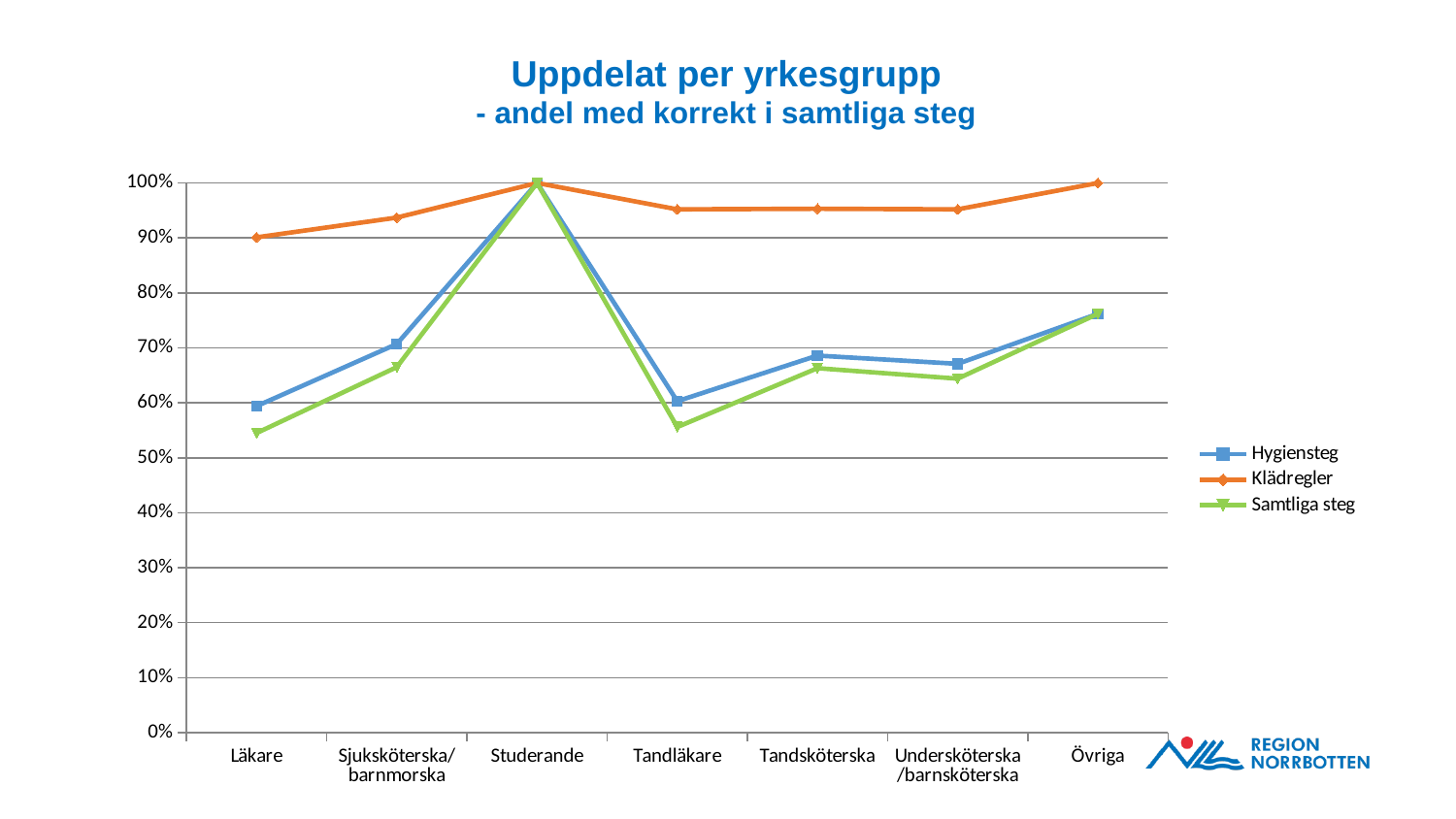

# Uppdelat per yrkesgrupp - andel med korrekt i samtliga steg

### Chart

| Category | Hygiensteg | Klädregler | Samtliga steg |
|---|---|---|---|
| Läkare | 0.594 | 0.901 | 0.545 |
| Sjuksköterska/barnmorska | 0.707 | 0.937 | 0.665 |
| Studerande | 1.0 | 1.0 | 1.0 |
| Tandläkare | 0.603 | 0.952 | 0.556 |
| Tandsköterska | 0.686 | 0.953 | 0.663 |
| Undersköterska/barnsköterska | 0.671 | 0.952 | 0.644 |
| Övriga | 0.762 | 1.0 | 0.762 |